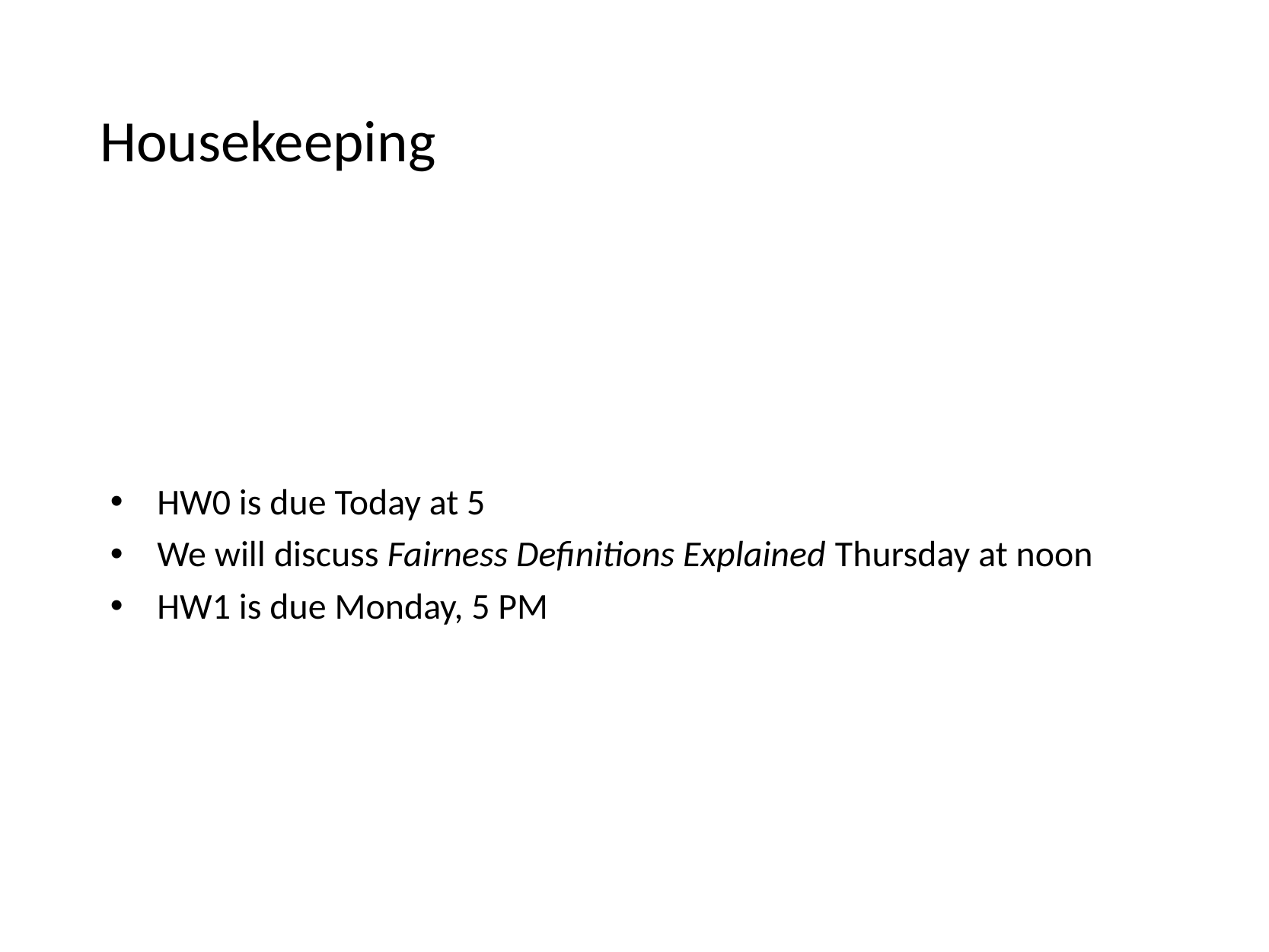

# Housekeeping
HW0 is due Today at 5
We will discuss Fairness Definitions Explained Thursday at noon
HW1 is due Monday, 5 PM